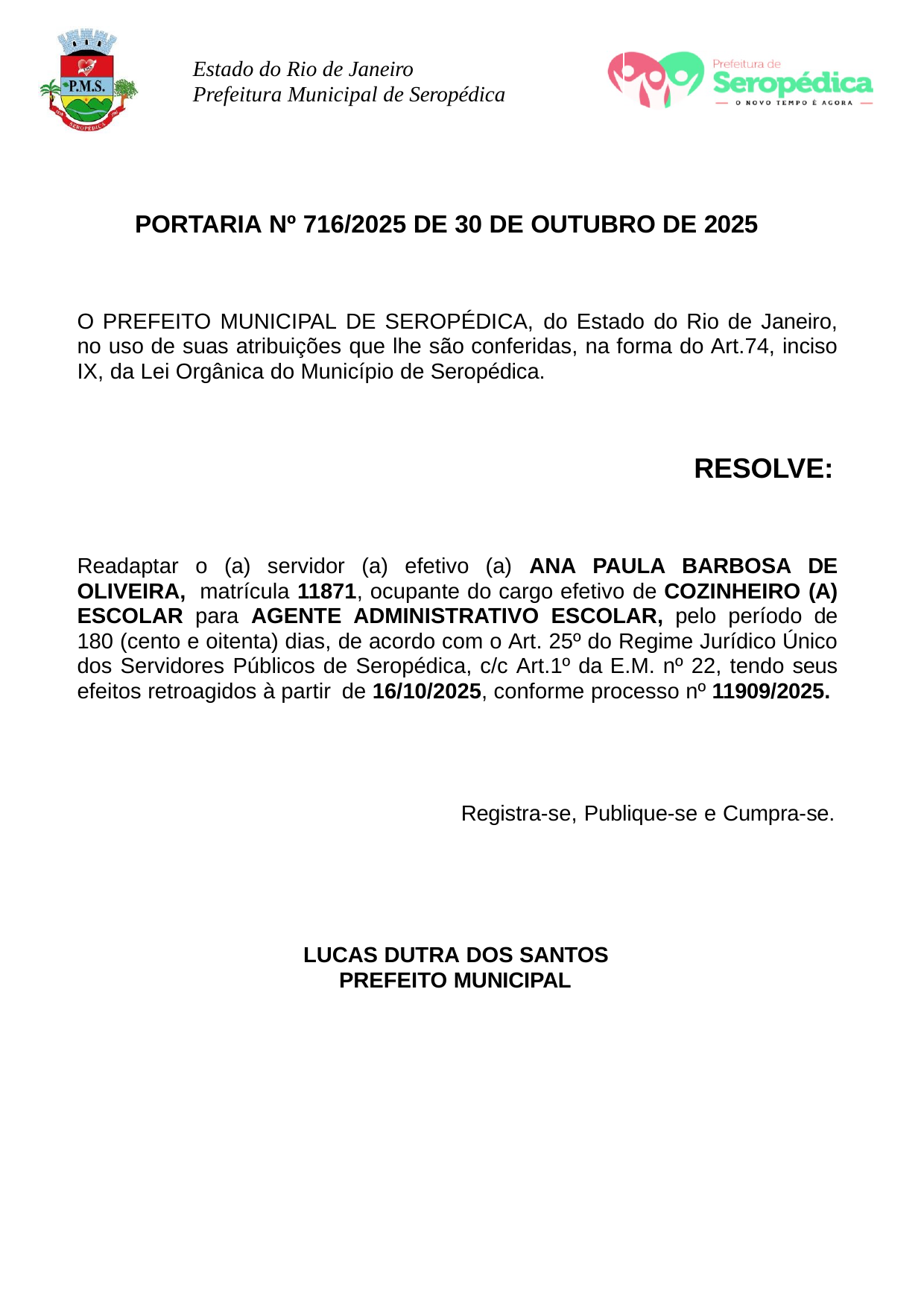

Estado do Rio de Janeiro Prefeitura Municipal de Seropédica
PORTARIA Nº 716/2025 DE 30 DE OUTUBRO DE 2025
O PREFEITO MUNICIPAL DE SEROPÉDICA, do Estado do Rio de Janeiro, no uso de suas atribuições que lhe são conferidas, na forma do Art.74, inciso IX, da Lei Orgânica do Município de Seropédica.
RESOLVE:
Readaptar  o  (a)  servidor  (a)  efetivo  (a)  ANA  PAULA  BARBOSA  DE OLIVEIRA, matrícula 11871, ocupante do cargo efetivo de COZINHEIRO (A) ESCOLAR para AGENTE ADMINISTRATIVO ESCOLAR, pelo período de 180 (cento e oitenta) dias, de acordo com o Art. 25º do Regime Jurídico Único dos Servidores Públicos de Seropédica, c/c Art.1º da E.M. nº 22, tendo seus efeitos retroagidos à partir de 16/10/2025, conforme processo nº 11909/2025.
Registra-se, Publique-se e Cumpra-se.
LUCAS DUTRA DOS SANTOS PREFEITO MUNICIPAL